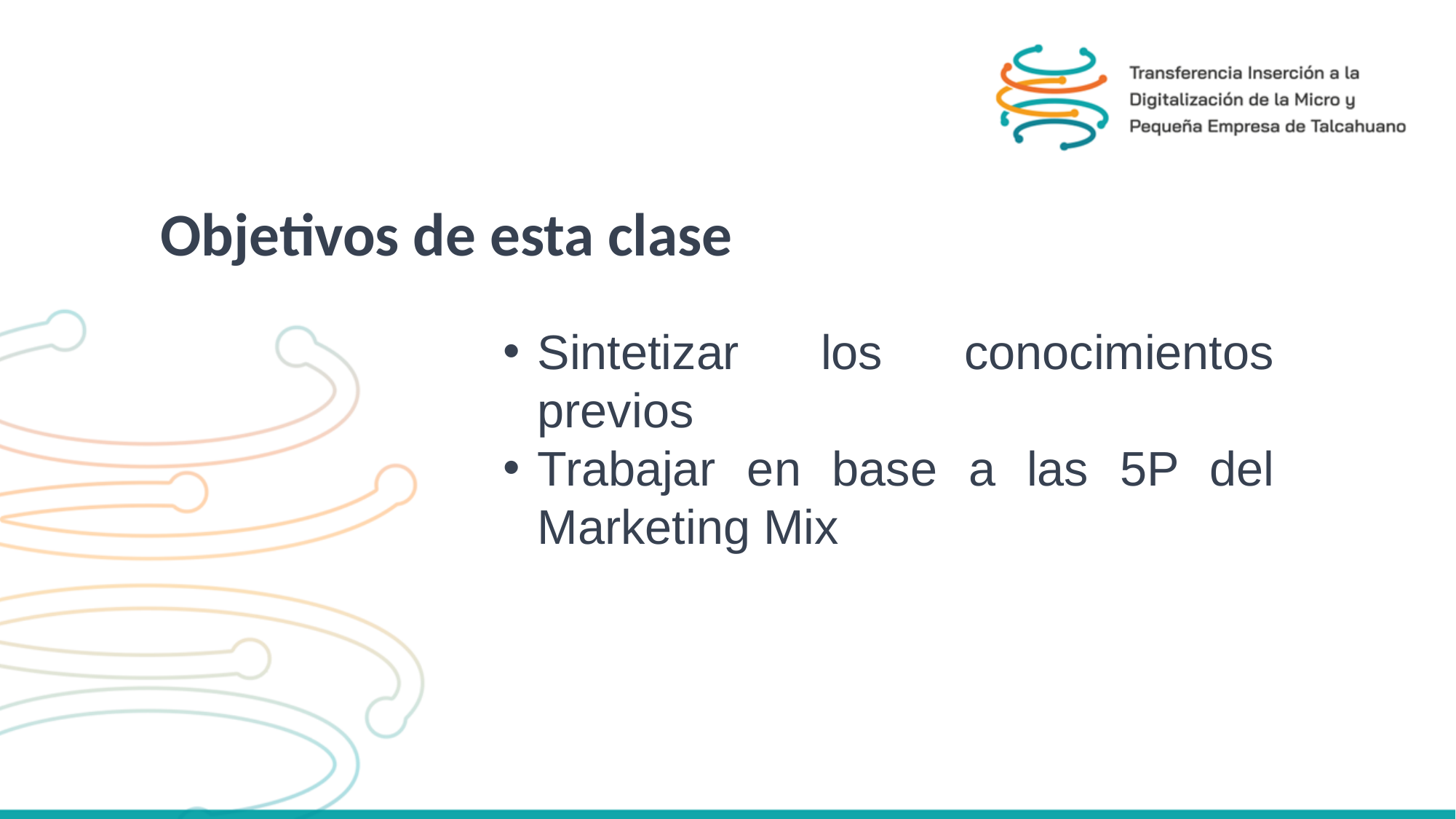

Objetivos de esta clase
Sintetizar los conocimientos previos
Trabajar en base a las 5P del Marketing Mix